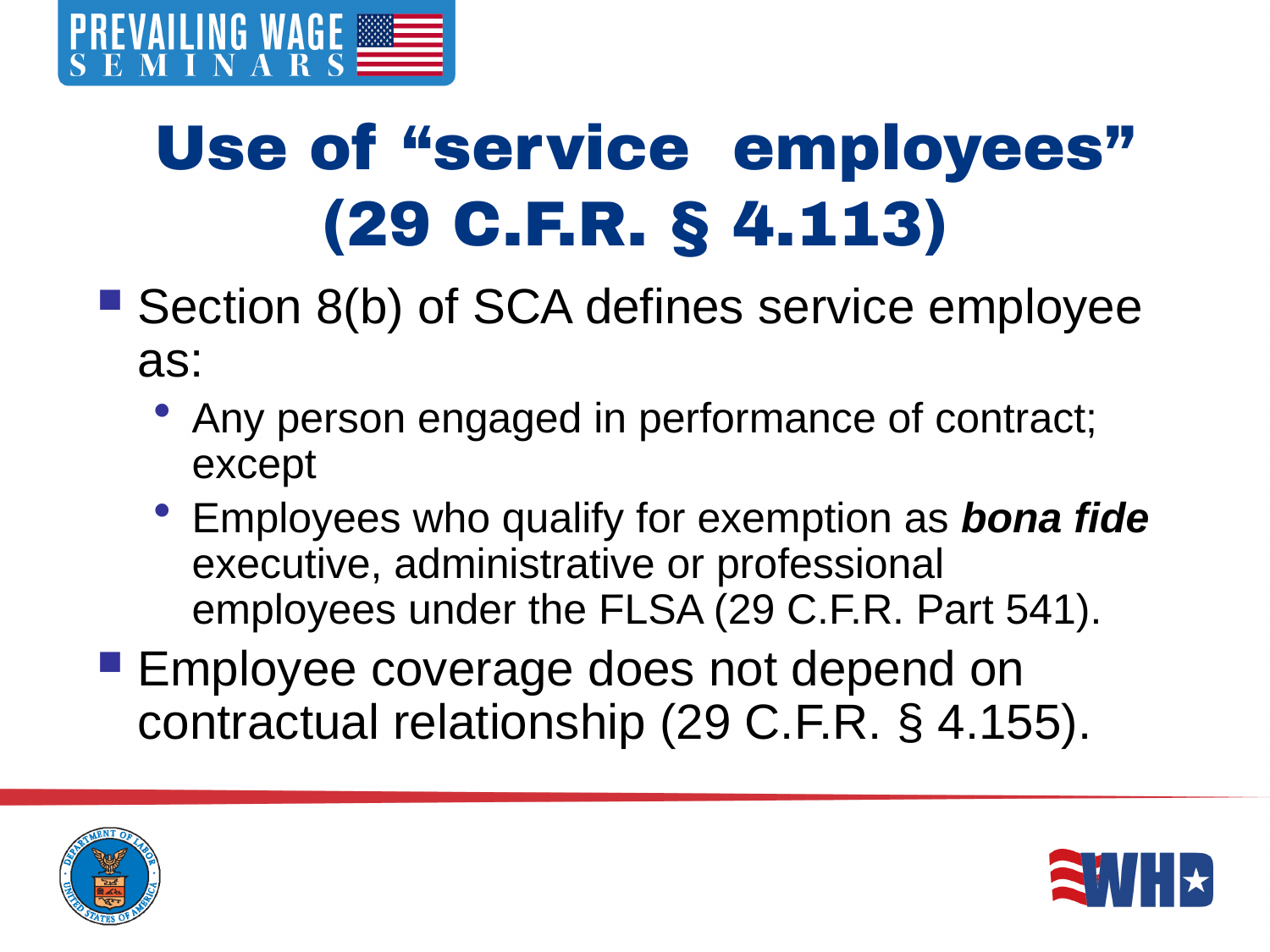

# Use of “service  employees” (29 C.F.R. § 4.113)
Section 8(b) of SCA defines service employee as:
Any person engaged in performance of contract; except
Employees who qualify for exemption as bona fide executive, administrative or professional employees under the FLSA (29 C.F.R. Part 541).
Employee coverage does not depend on contractual relationship (29 C.F.R. § 4.155).